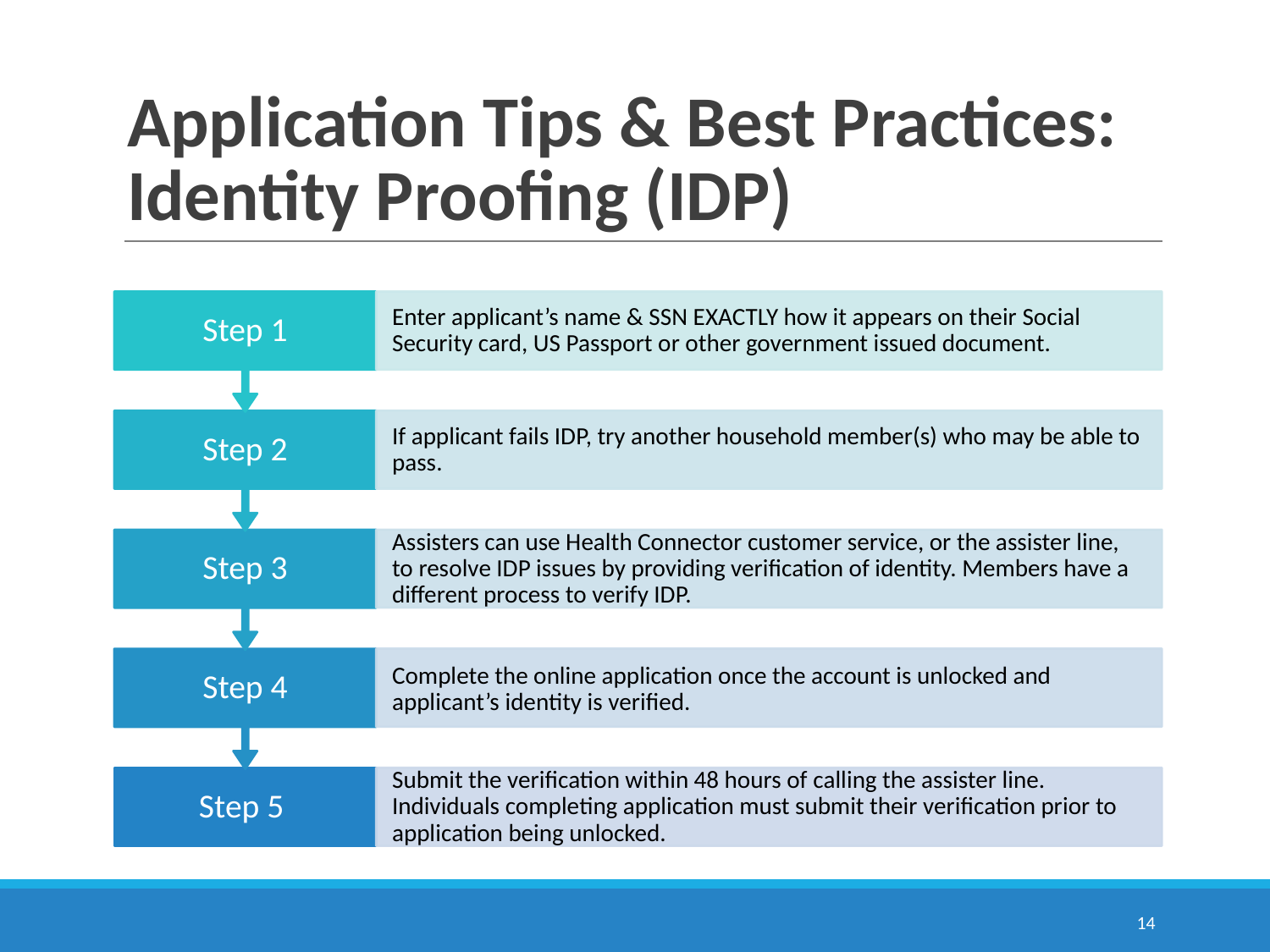

# Application Tips & Best Practices: Identity Proofing (IDP)

Step 1

Enter applicant’s name & SSN EXACTLY how it appears on their Social Security card, US Passport or other government issued document.

Step 2

If applicant fails IDP, try another household member(s) who may be able to pass.

Step 3

Assisters can use Health Connector customer service, or the assister line, to resolve IDP issues by providing verification of identity. Members have a different process to verify IDP.

Step 4

Complete the online application once the account is unlocked and applicant’s identity is verified.

Step 5

Submit the verification within 48 hours of calling the assister line. Individuals completing application must submit their verification prior to application being unlocked.
14